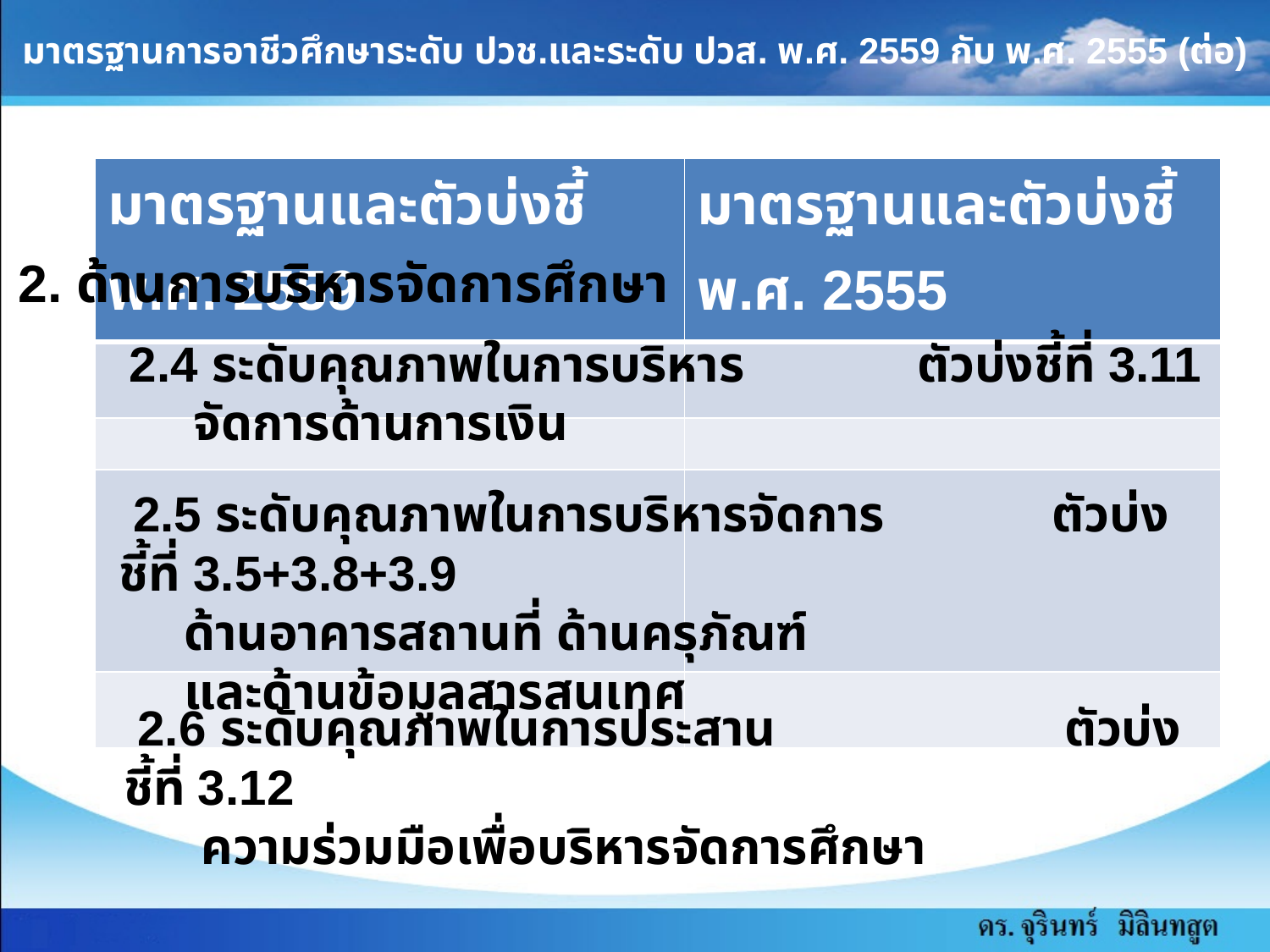

มาตรฐานการอาชีวศึกษาระดับ ปวช.และระดับ ปวส. พ.ศ. 2559 กับ พ.ศ. 2555 (ต่อ)
| มาตรฐานและตัวบ่งชี้ พ.ศ. 2559 | มาตรฐานและตัวบ่งชี้ พ.ศ. 2555 |
| --- | --- |
|  |  |
|  |  |
|  |  |
|  |  |
2. ด้านการบริหารจัดการศึกษา
2.4 ระดับคุณภาพในการบริหาร		  ตัวบ่งชี้ที่ 3.11
     จัดการด้านการเงิน
 2.5 ระดับคุณภาพในการบริหารจัดการ             ตัวบ่งชี้ที่ 3.5+3.8+3.9
     ด้านอาคารสถานที่ ด้านครุภัณฑ์
     และด้านข้อมูลสารสนเทศ
 2.6 ระดับคุณภาพในการประสาน		    ตัวบ่งชี้ที่ 3.12
      ความร่วมมือเพื่อบริหารจัดการศึกษา